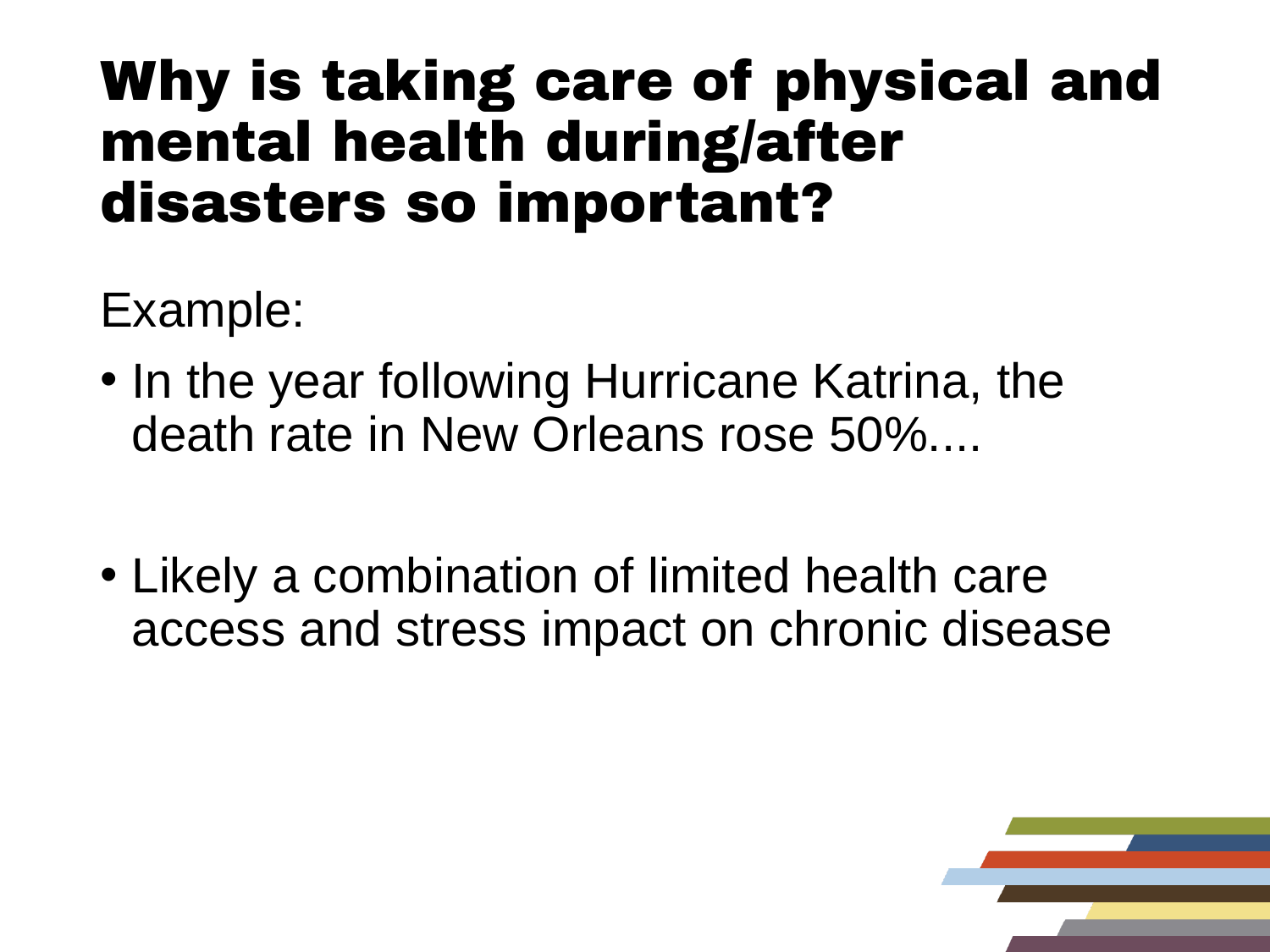

# Why is taking care of physical and mental health during/after disasters so important?
Example:
In the year following Hurricane Katrina, the death rate in New Orleans rose 50%....

Likely a combination of limited health care access and stress impact on chronic disease